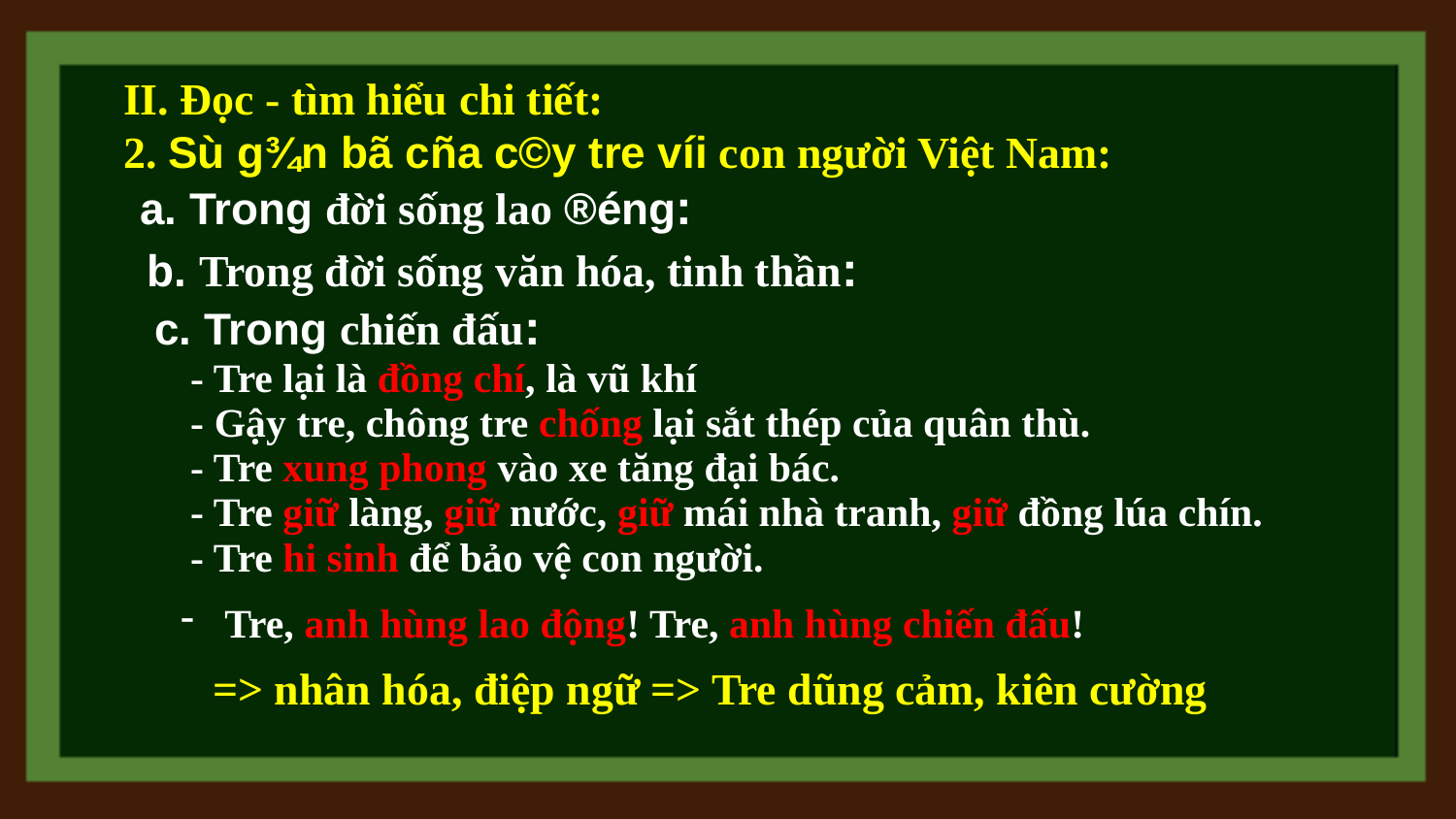

II. Đọc - tìm hiểu chi tiết:
2. Sù g¾n bã cña c©y tre víi con người Việt Nam:
a. Trong đời sống lao ®éng:
b. Trong đời sống văn hóa, tinh thần:
c. Trong chiến đấu:
| - Tre lại là đồng chí, là vũ khí - Gậy tre, chông tre chống lại sắt thép của quân thù. - Tre xung phong vào xe tăng đại bác. - Tre giữ làng, giữ nước, giữ mái nhà tranh, giữ đồng lúa chín. - Tre hi sinh để bảo vệ con người. |
| --- |
   Tre, anh hùng lao động! Tre, anh hùng chiến đấu!
=> nhân hóa, điệp ngữ => Tre dũng cảm, kiên cường